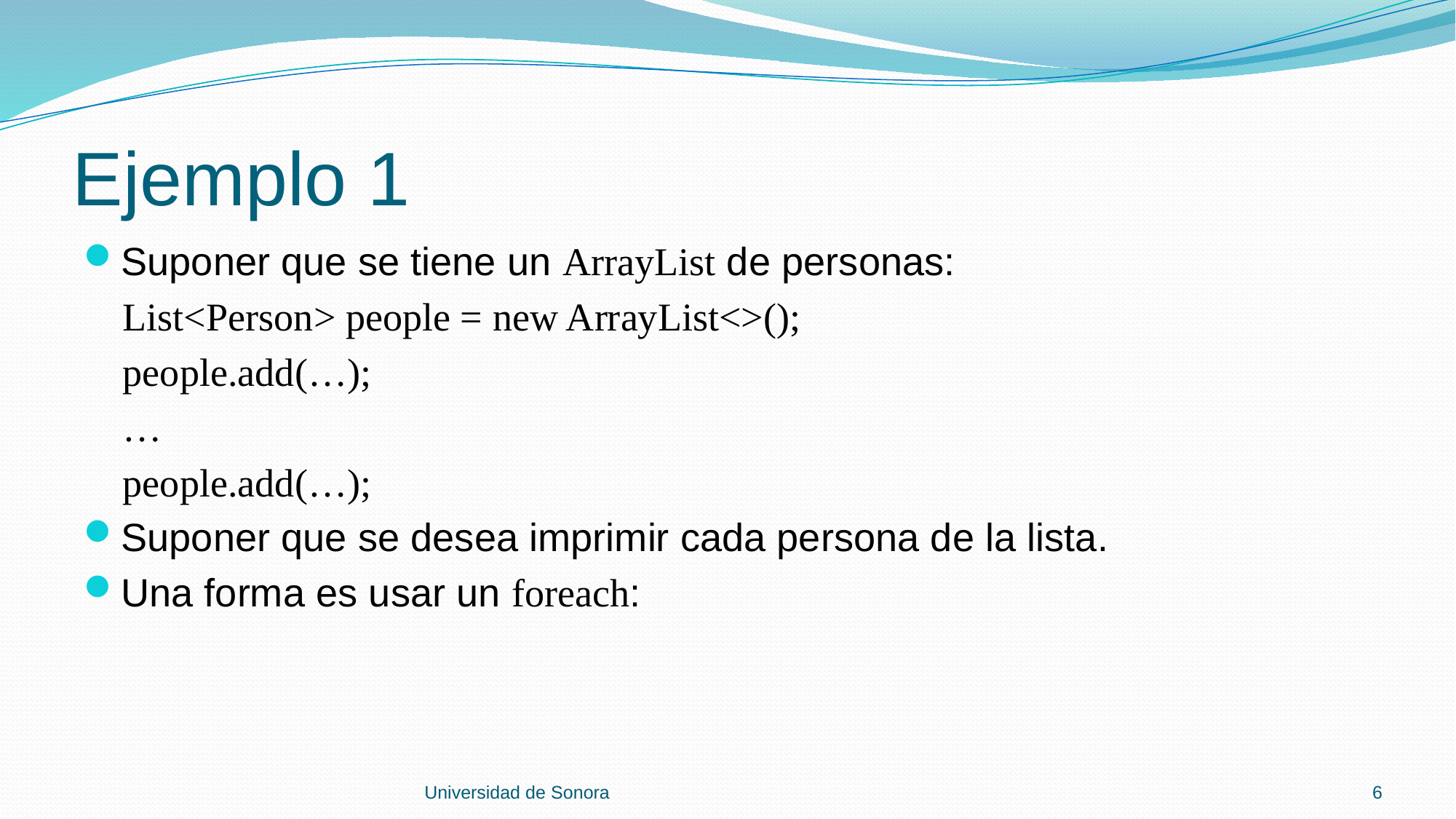

# Ejemplo 1
Suponer que se tiene un ArrayList de personas:
    List<Person> people = new ArrayList<>();
    people.add(…);
    …
    people.add(…);
Suponer que se desea imprimir cada persona de la lista.
Una forma es usar un foreach:

Universidad de Sonora
6